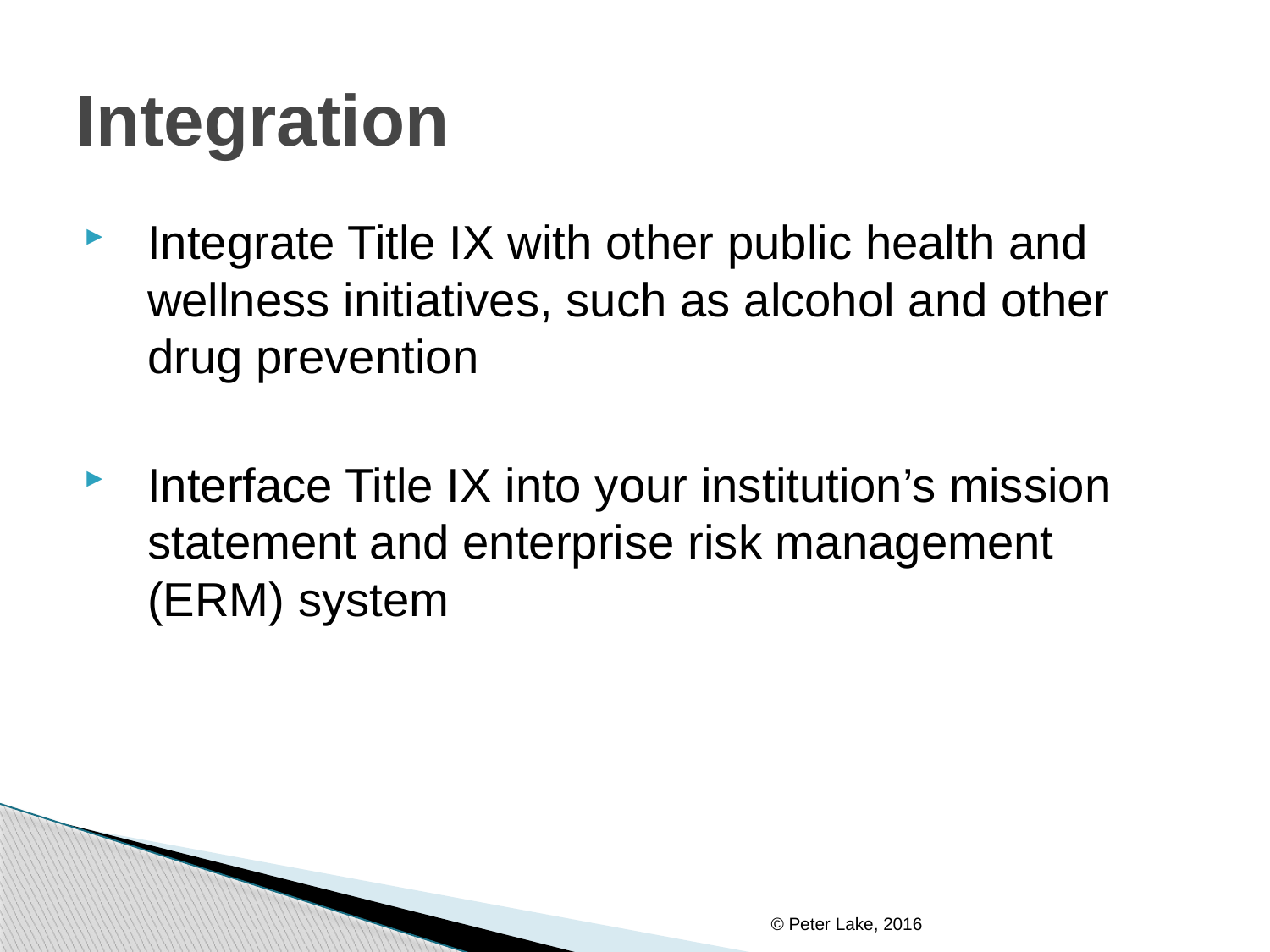

# Integration
Integrate Title IX with other public health and wellness initiatives, such as alcohol and other drug prevention

Interface Title IX into your institution’s mission statement and enterprise risk management (ERM) system

© Peter Lake, 2016